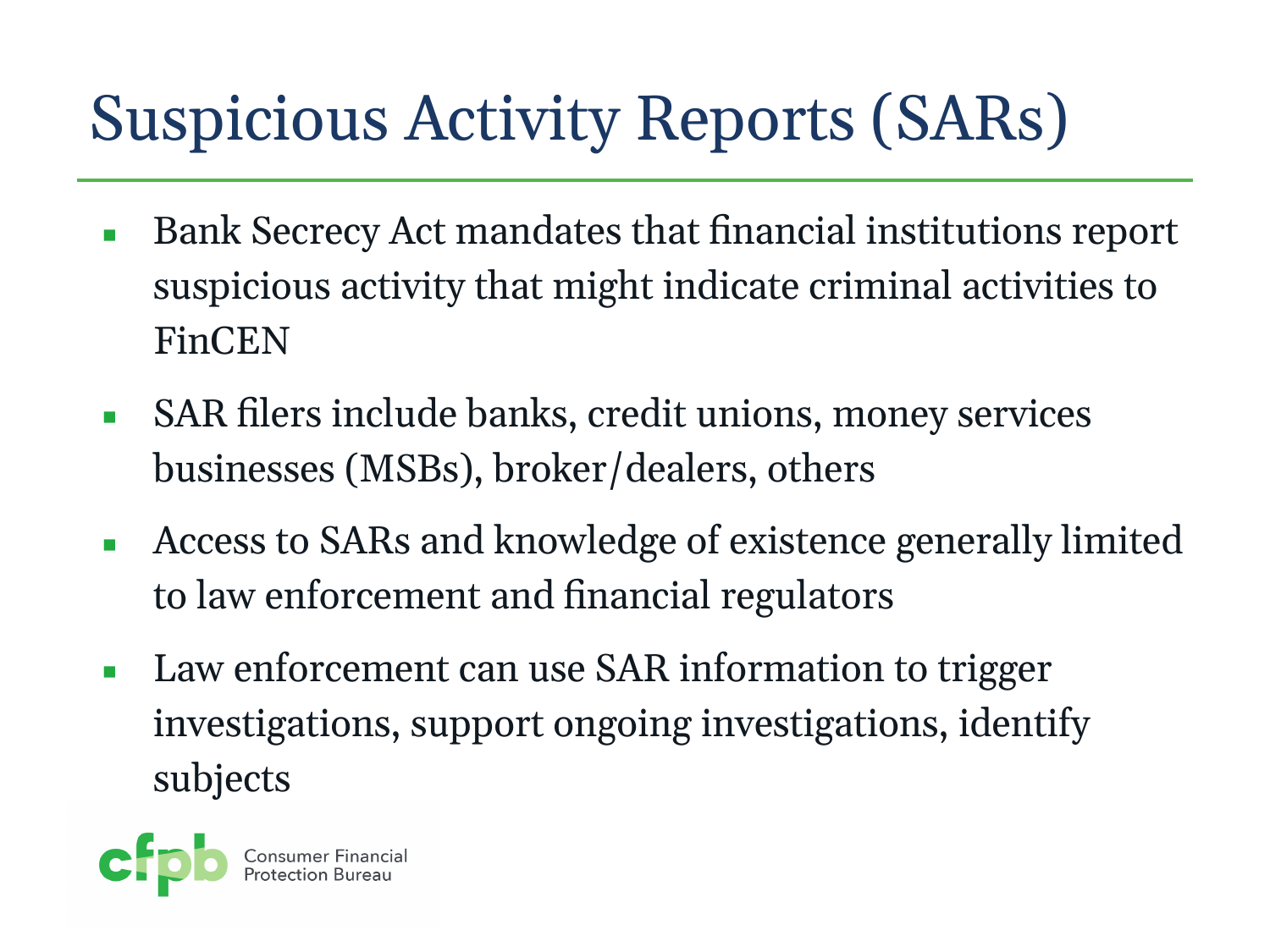

# Suspicious Activity Reports (SARs)
Bank Secrecy Act mandates that financial institutions report suspicious activity that might indicate criminal activities to FinCEN
SAR filers include banks, credit unions, money services businesses (MSBs), broker/dealers, others
Access to SARs and knowledge of existence generally limited to law enforcement and financial regulators
Law enforcement can use SAR information to trigger investigations, support ongoing investigations, identify subjects